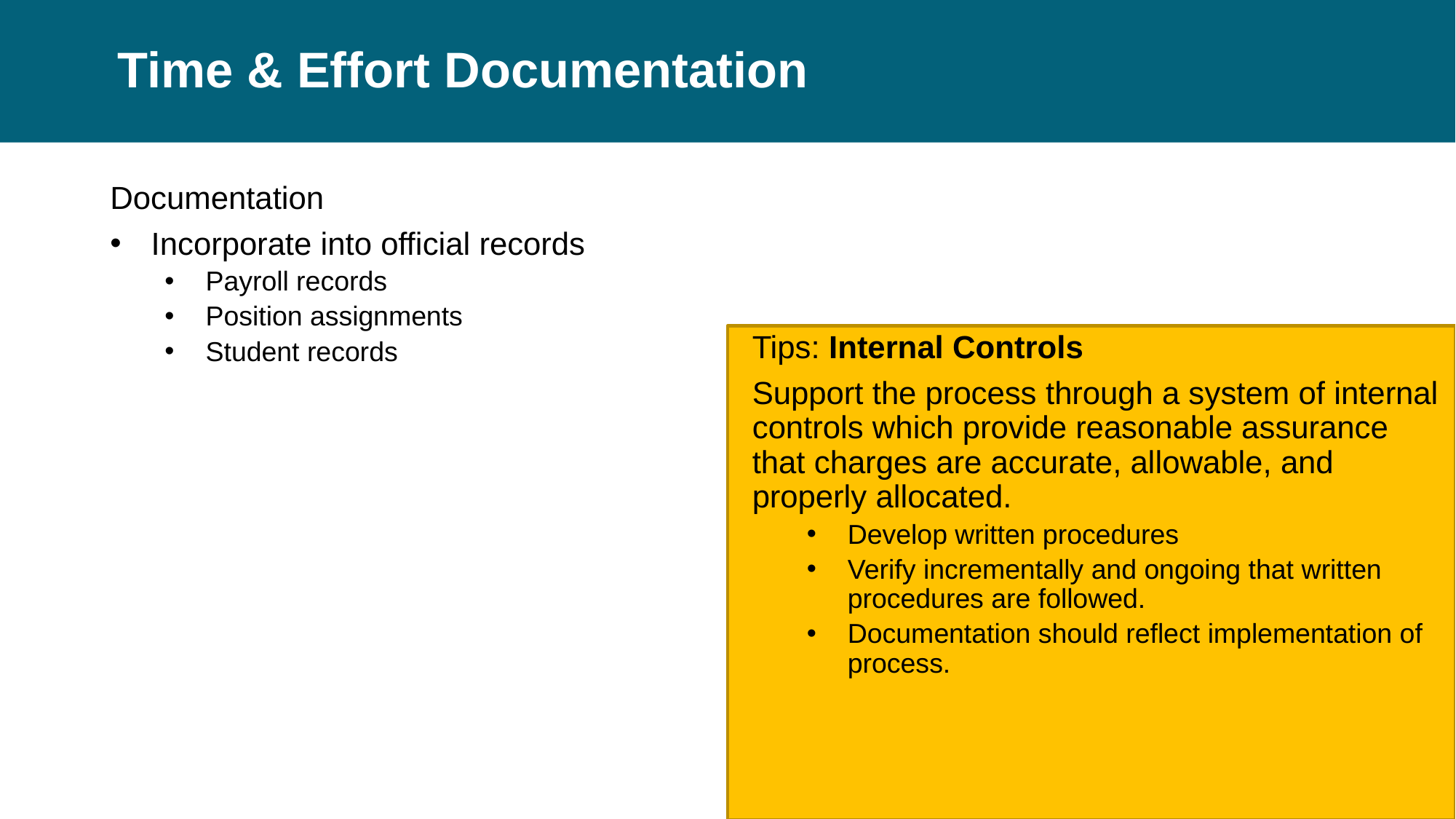

# Time & Effort Documentation
Documentation
Incorporate into official records
Payroll records
Position assignments
Student records
Tips: Internal Controls
Support the process through a system of internal controls which provide reasonable assurance that charges are accurate, allowable, and properly allocated.
Develop written procedures
Verify incrementally and ongoing that written procedures are followed.
Documentation should reflect implementation of process.